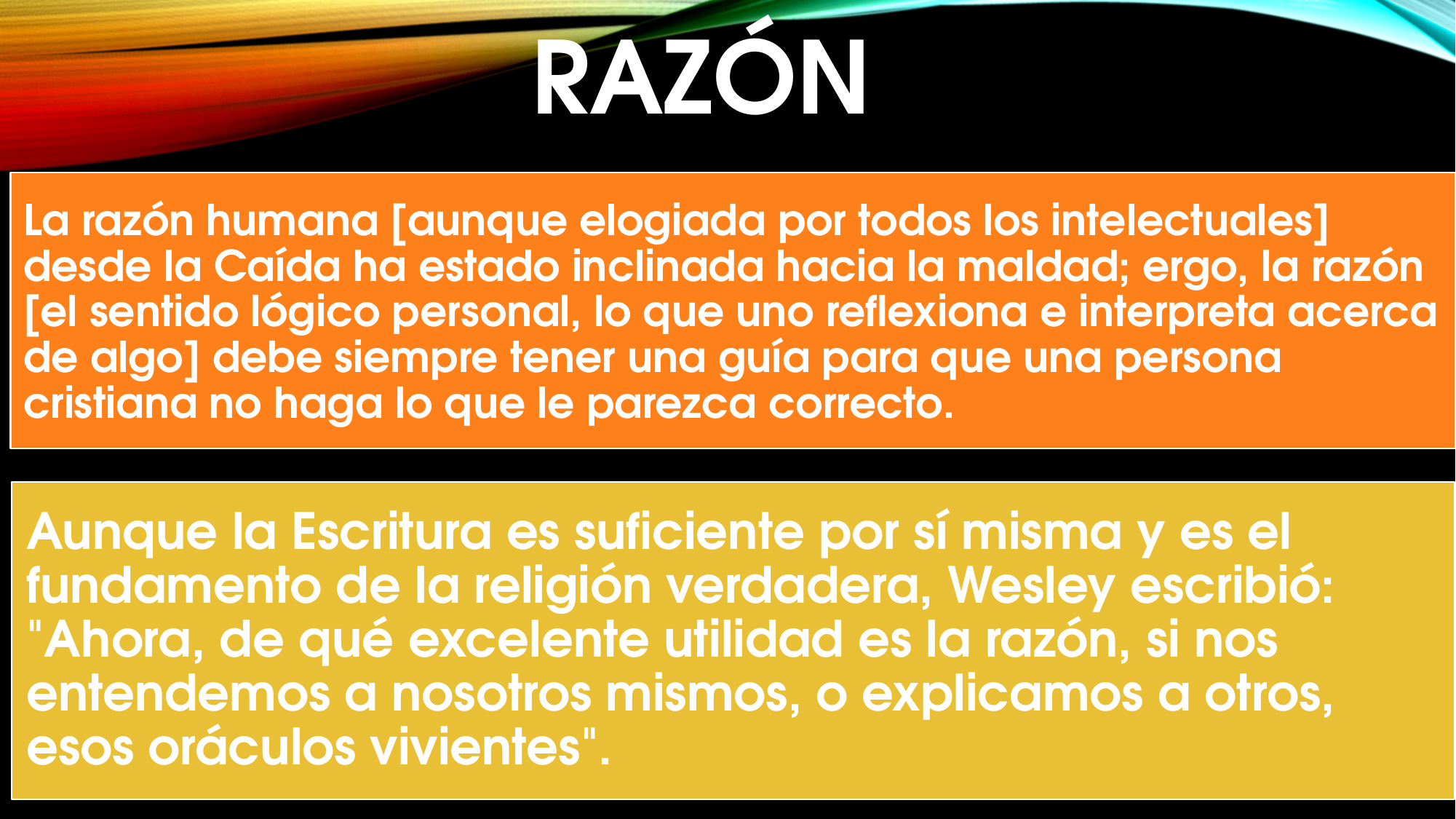

# Razón

La razón humana [aunque elogiada por todos los intelectuales] desde la Caída ha estado inclinada hacia la maldad; ergo, la razón [el sentido lógico personal, lo que uno reflexiona e interpreta acerca de algo] debe siempre tener una guía para que una persona cristiana no haga lo que le parezca correcto.

Aunque la Escritura es suficiente por sí misma y es el fundamento de la religión verdadera, Wesley escribió: "Ahora, de qué excelente utilidad es la razón, si nos entendemos a nosotros mismos, o explicamos a otros, esos oráculos vivientes".